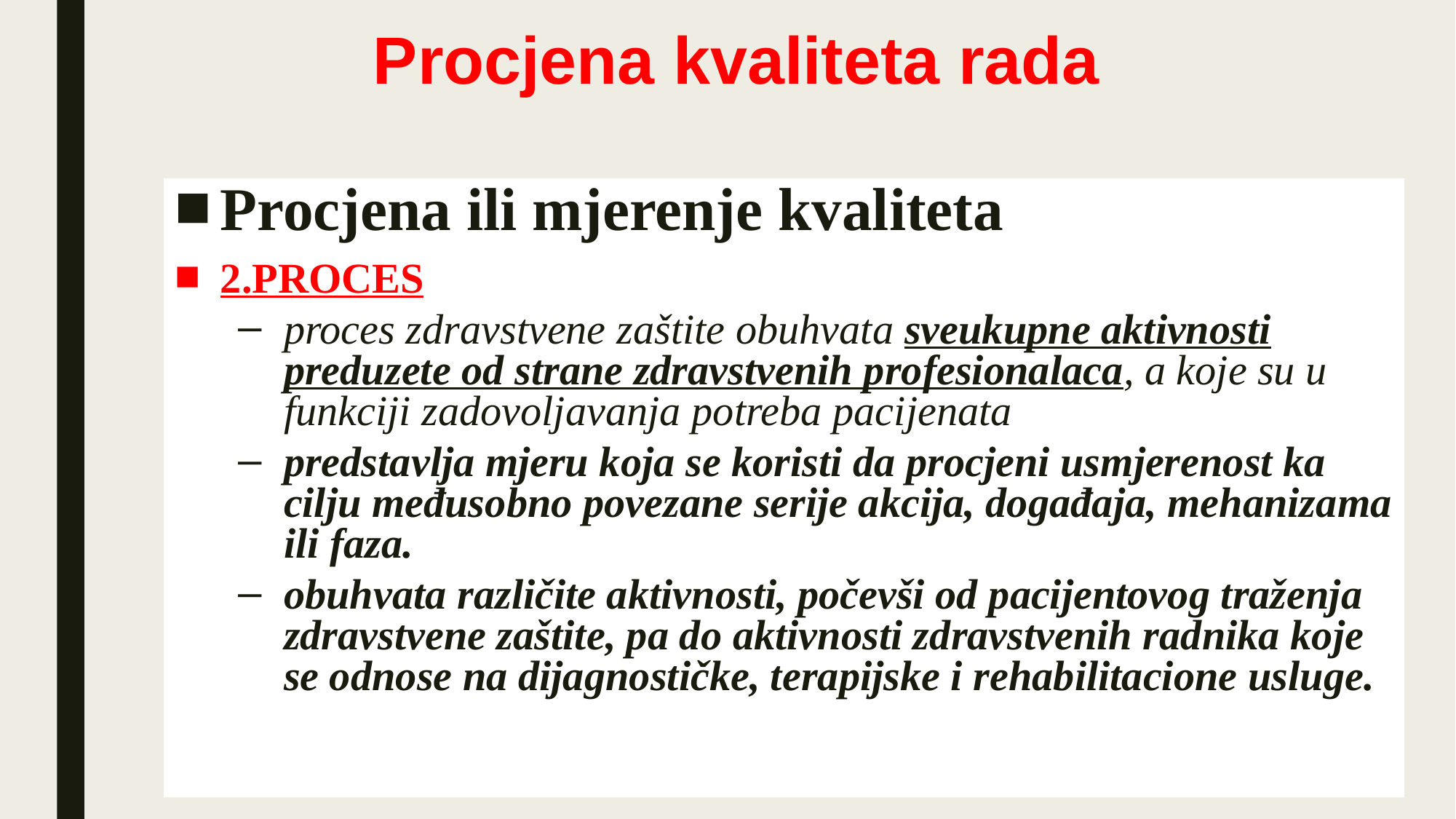

# Procjena kvaliteta rada
Procjena ili mjerenje kvaliteta
2.PROCES
proces zdravstvene zaštite obuhvata sveukupne aktivnosti preduzete od strane zdravstvenih profesionalaca, a koje su u funkciji zadovoljavanja potreba pacijenata
predstavlja mjeru koja se koristi da procjeni usmjerenost ka cilju međusobno povezane serije akcija, događaja, mehanizama ili faza.
obuhvata različite aktivnosti, počevši od pacijentovog traženja zdravstvene zaštite, pa do aktivnosti zdravstvenih radnika koje se odnose na dijagnostičke, terapijske i rehabilitacione usluge.